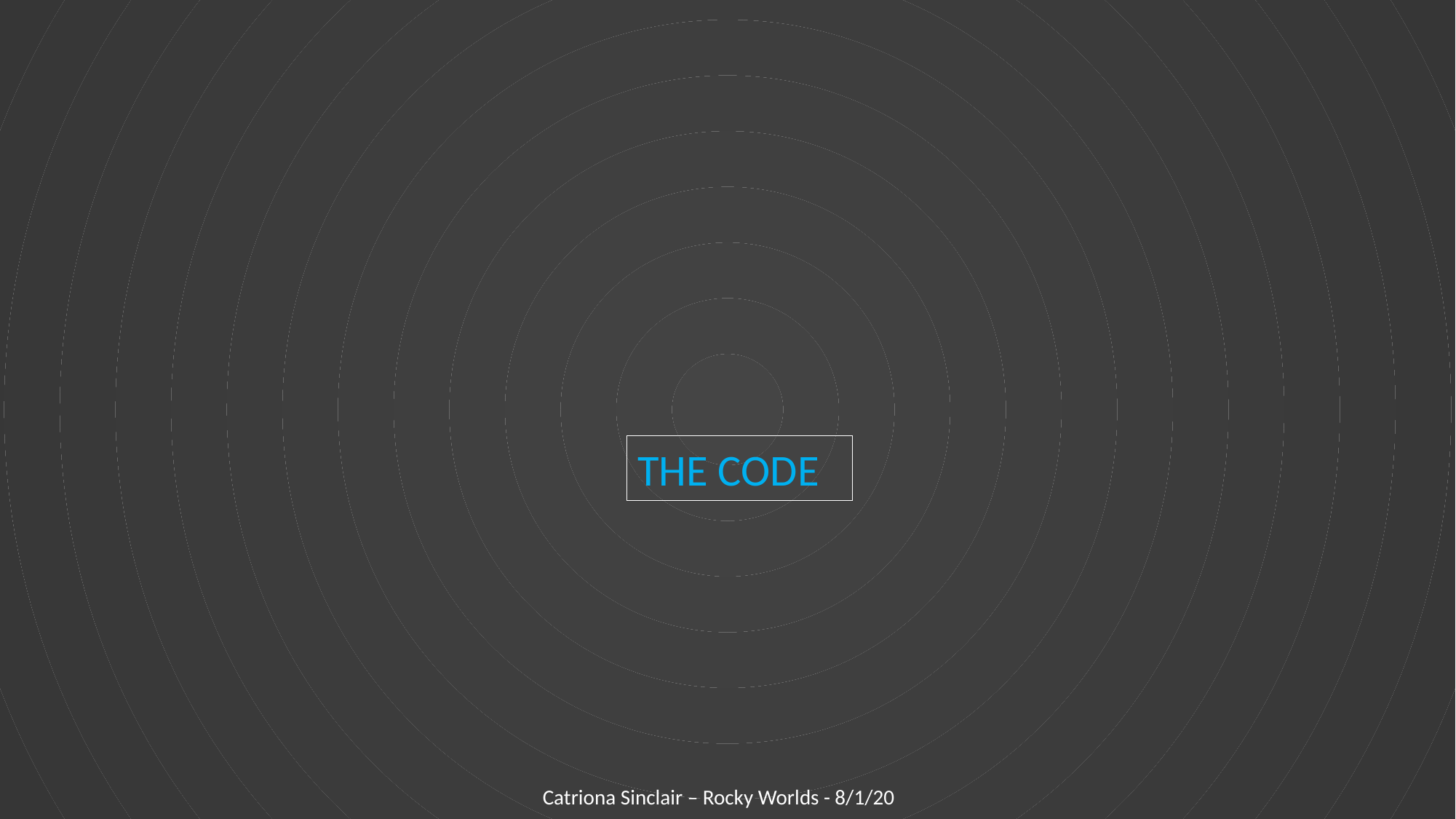

# The code
Catriona Sinclair – Rocky Worlds - 8/1/20